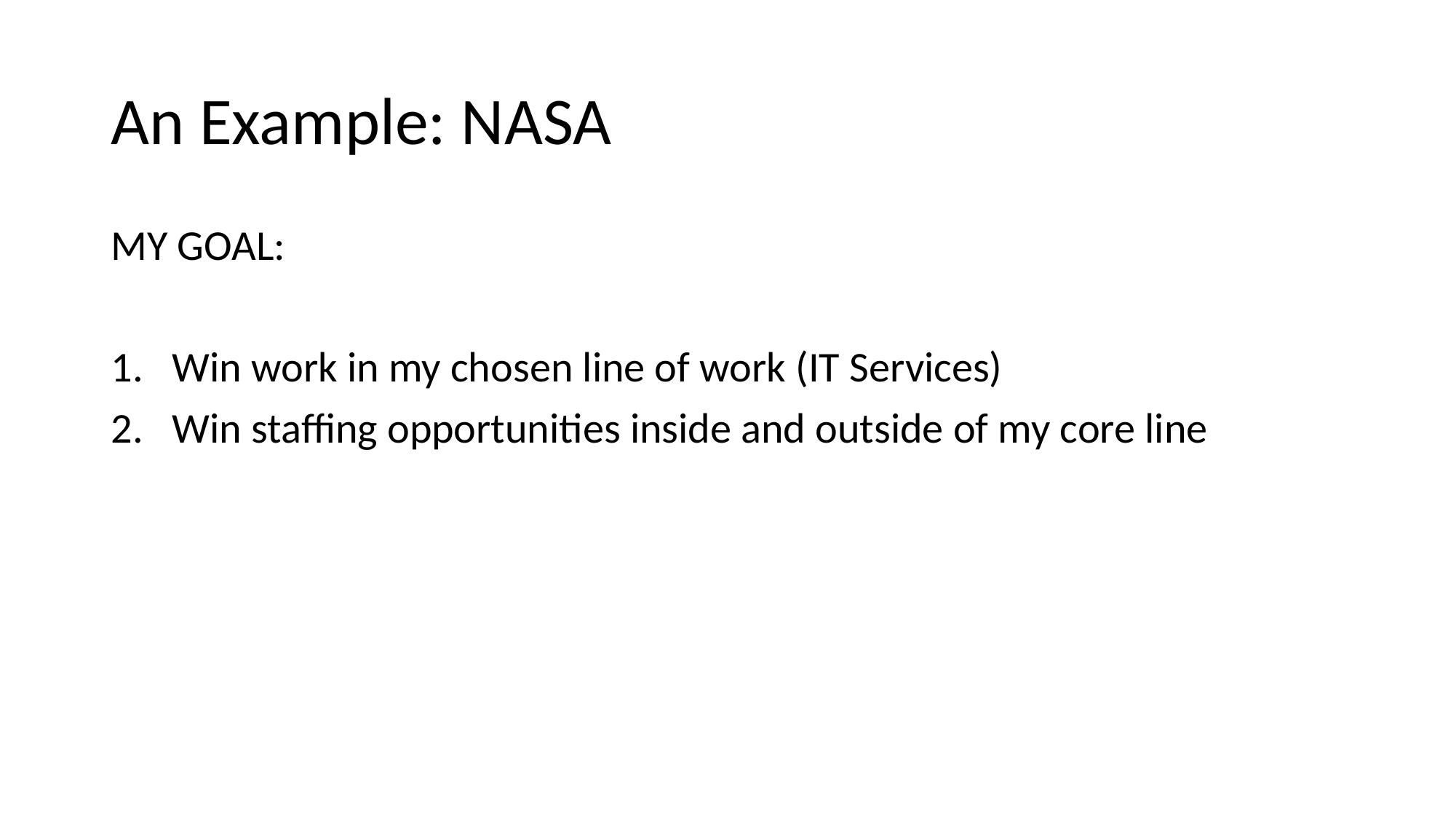

# An Example: NASA
MY GOAL:

Win work in my chosen line of work (IT Services)
Win staffing opportunities inside and outside of my core line